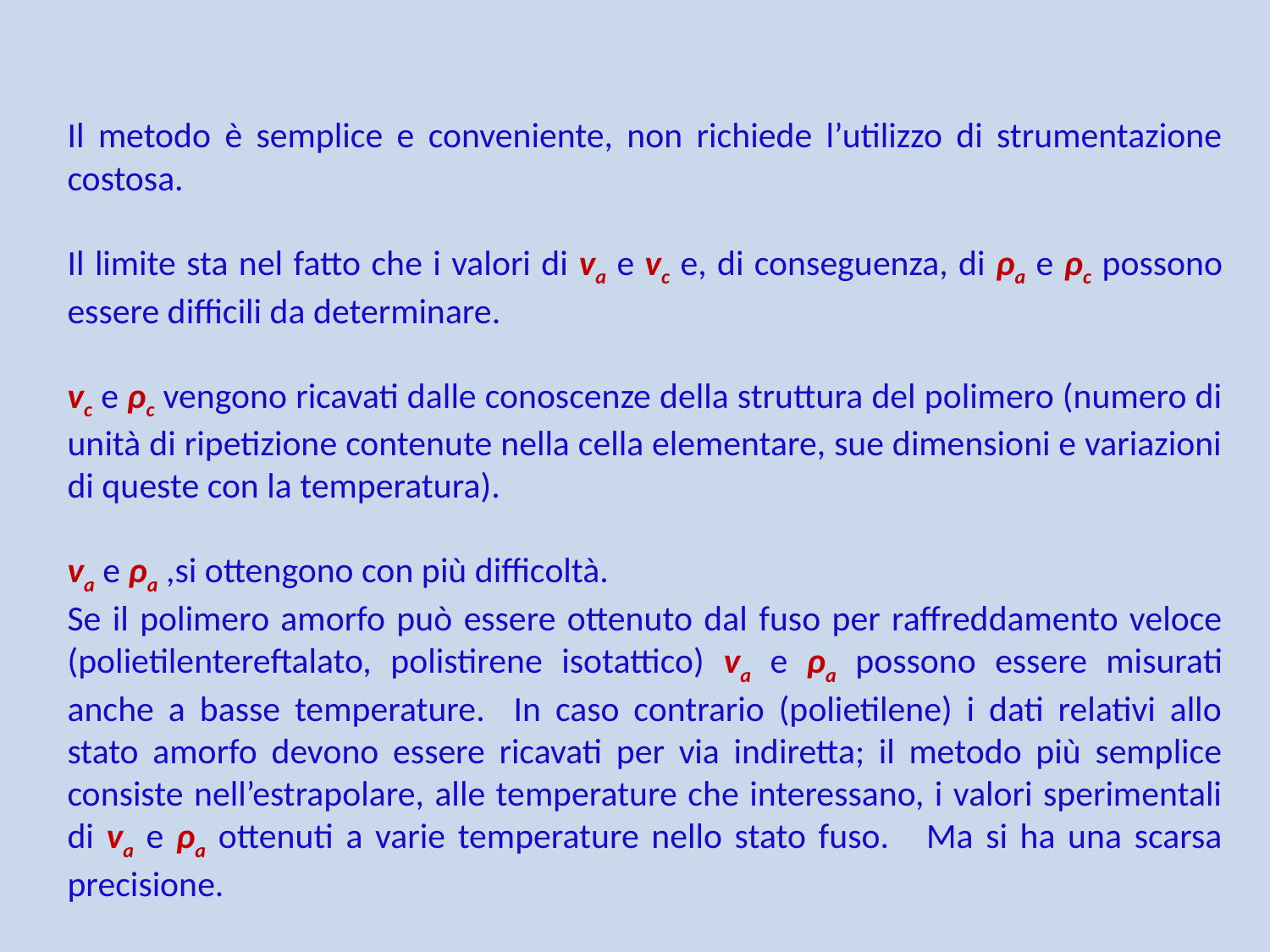

Il metodo è semplice e conveniente, non richiede l’utilizzo di strumentazione costosa.

Il limite sta nel fatto che i valori di va e vc e, di conseguenza, di ρa e ρc possono essere difficili da determinare.

vc e ρc vengono ricavati dalle conoscenze della struttura del polimero (numero di unità di ripetizione contenute nella cella elementare, sue dimensioni e variazioni di queste con la temperatura).

va e ρa ,si ottengono con più difficoltà.
Se il polimero amorfo può essere ottenuto dal fuso per raffreddamento veloce (polietilentereftalato, polistirene isotattico) va e ρa possono essere misurati anche a basse temperature.  In caso contrario (polietilene) i dati relativi allo stato amorfo devono essere ricavati per via indiretta; il metodo più semplice consiste nell’estrapolare, alle temperature che interessano, i valori sperimentali di va e ρa ottenuti a varie temperature nello stato fuso.   Ma si ha una scarsa precisione.